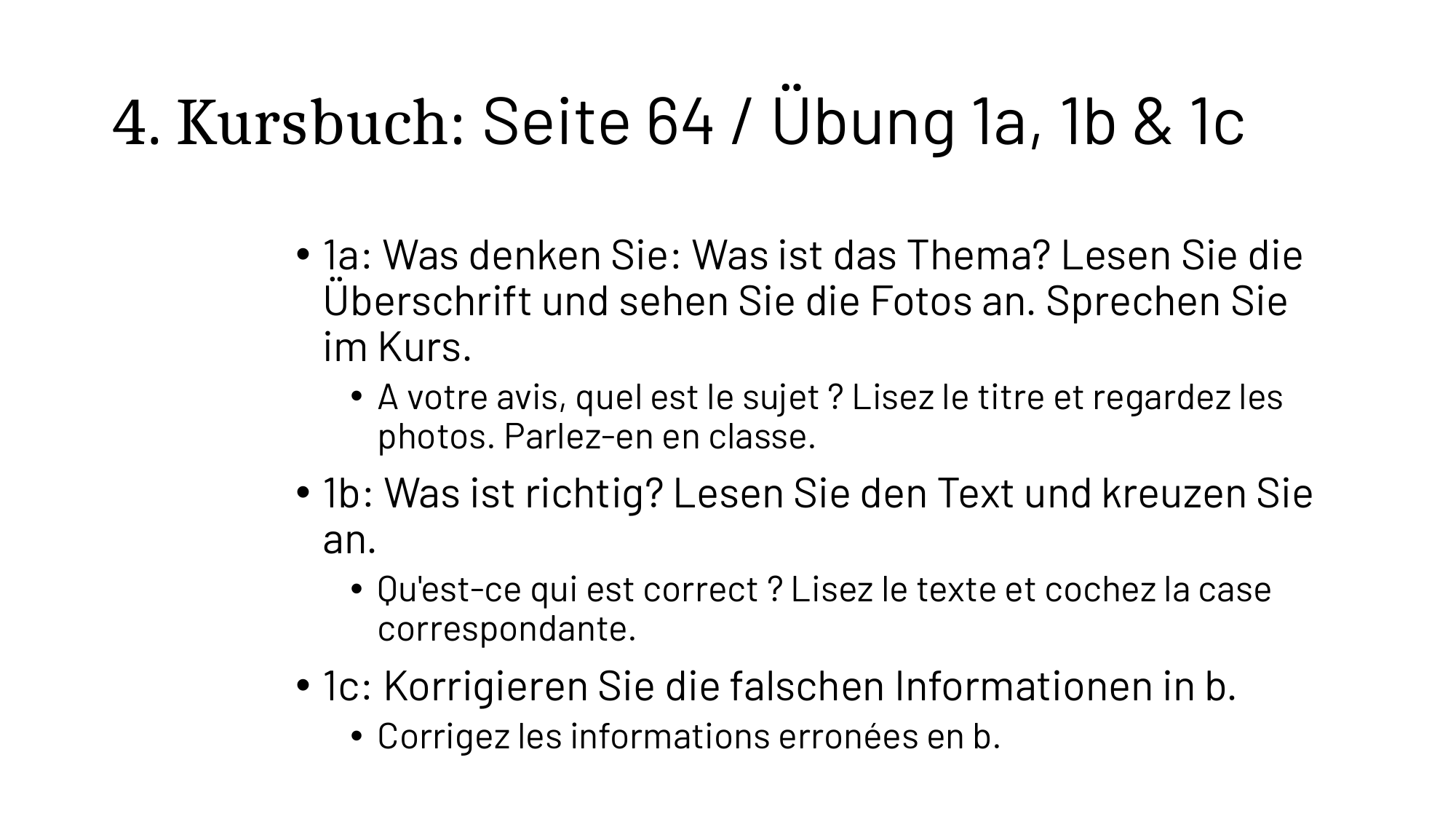

# 4. Kursbuch: Seite 64 / Übung 1a, 1b & 1c
1a: Was denken Sie: Was ist das Thema? Lesen Sie die Überschrift und sehen Sie die Fotos an. Sprechen Sie im Kurs.
A votre avis, quel est le sujet ? Lisez le titre et regardez les photos. Parlez-en en classe.
1b: Was ist richtig? Lesen Sie den Text und kreuzen Sie an.
Qu'est-ce qui est correct ? Lisez le texte et cochez la case correspondante.
1c: Korrigieren Sie die falschen Informationen in b.
Corrigez les informations erronées en b.